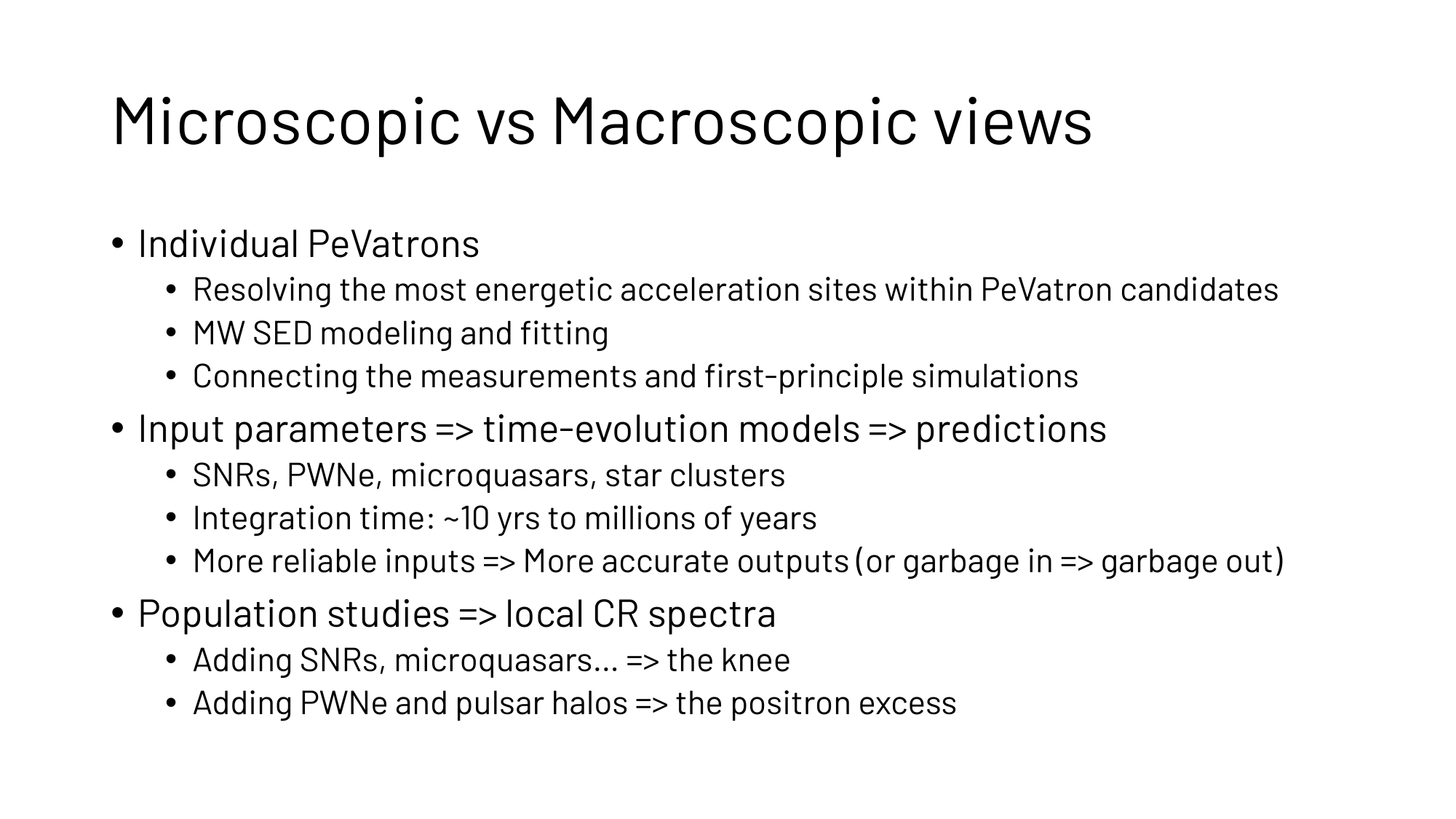

# Microscopic vs Macroscopic views
Individual PeVatrons
Resolving the most energetic acceleration sites within PeVatron candidates
MW SED modeling and fitting
Connecting the measurements and first-principle simulations
Input parameters => time-evolution models => predictions
SNRs, PWNe, microquasars, star clusters
Integration time: ~10 yrs to millions of years
More reliable inputs => More accurate outputs (or garbage in => garbage out)
Population studies => local CR spectra
Adding SNRs, microquasars… => the knee
Adding PWNe and pulsar halos => the positron excess